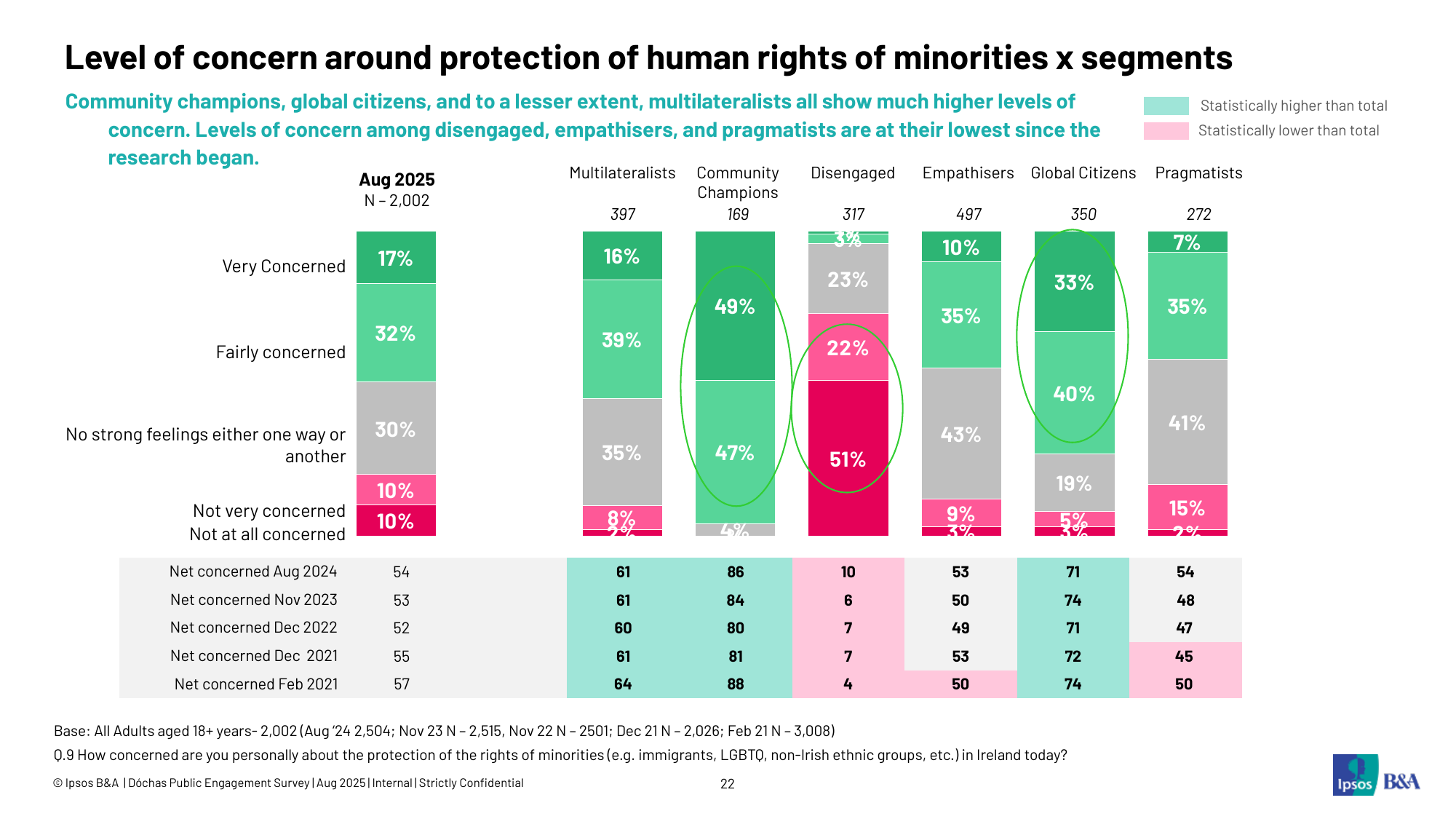

# Level of concern around protection of human rights of minorities x segments
Community champions, global citizens, and to a lesser extent, multilateralists all show much higher levels of concern. Levels of concern among disengaged, empathisers, and pragmatists are at their lowest since the research began.
Statistically higher than total

Statistically lower than total

| Multilateralists | Community Champions | Disengaged | Empathisers | Global Citizens | Pragmatists |
| --- | --- | --- | --- | --- | --- |
| 397 | 169 | 317 | 497 | 350 | 272 |
Aug 2025
N – 2,002

### Chart

| Category |  |  |  |  |  |
|---|---|---|---|---|---|
| total | 17.0 | 32.0 | 30.0 | 10.0 | 10.0 |
|  | None | None | None | None | None |
| European Multilateralists | 16.0 | 39.0 | 35.0 | 8.0 | 2.0 |
| Community Activists | 49.0 | 47.0 | 4.0 | 0.0 | 0.0 |
| Disengaged Nationalists | 1.0 | 3.0 | 23.0 | 22.0 | 51.0 |
| Empathetic Reactionaries | 10.0 | 35.0 | 43.0 | 9.0 | 3.0 |
| Global Citizens | 33.0 | 40.0 | 19.0 | 5.0 | 3.0 |
| National Pragmatists | 7.0 | 35.0 | 41.0 | 15.0 | 2.0 |

| Very Concerned |
| --- |
| Fairly concerned |
| No strong feelings either one way or another |
| Not very concerned |
| Not at all concerned |
|  |

| Net concerned Aug 2024 | 54 |  | 61 | 86 | 10 | 53 | 71 | 54 |
| --- | --- | --- | --- | --- | --- | --- | --- | --- |
| Net concerned Nov 2023 | 53 |  | 61 | 84 | 6 | 50 | 74 | 48 |
| Net concerned Dec 2022 | 52 |  | 60 | 80 | 7 | 49 | 71 | 47 |
| Net concerned Dec 2021 | 55 |  | 61 | 81 | 7 | 53 | 72 | 45 |
| Net concerned Feb 2021 | 57 |  | 64​ | 88​ | 4​ | 50​ | 74​ | 50​ |
Base: All Adults aged 18+ years- 2,002 (Aug ‘24 2,504; Nov 23 N – 2,515, Nov 22 N – 2501; Dec 21 N – 2,026; Feb 21 N – 3,008)
Q.9 How concerned are you personally about the protection of the rights of minorities (e.g. immigrants, LGBTQ, non-Irish ethnic groups, etc.) in Ireland today?